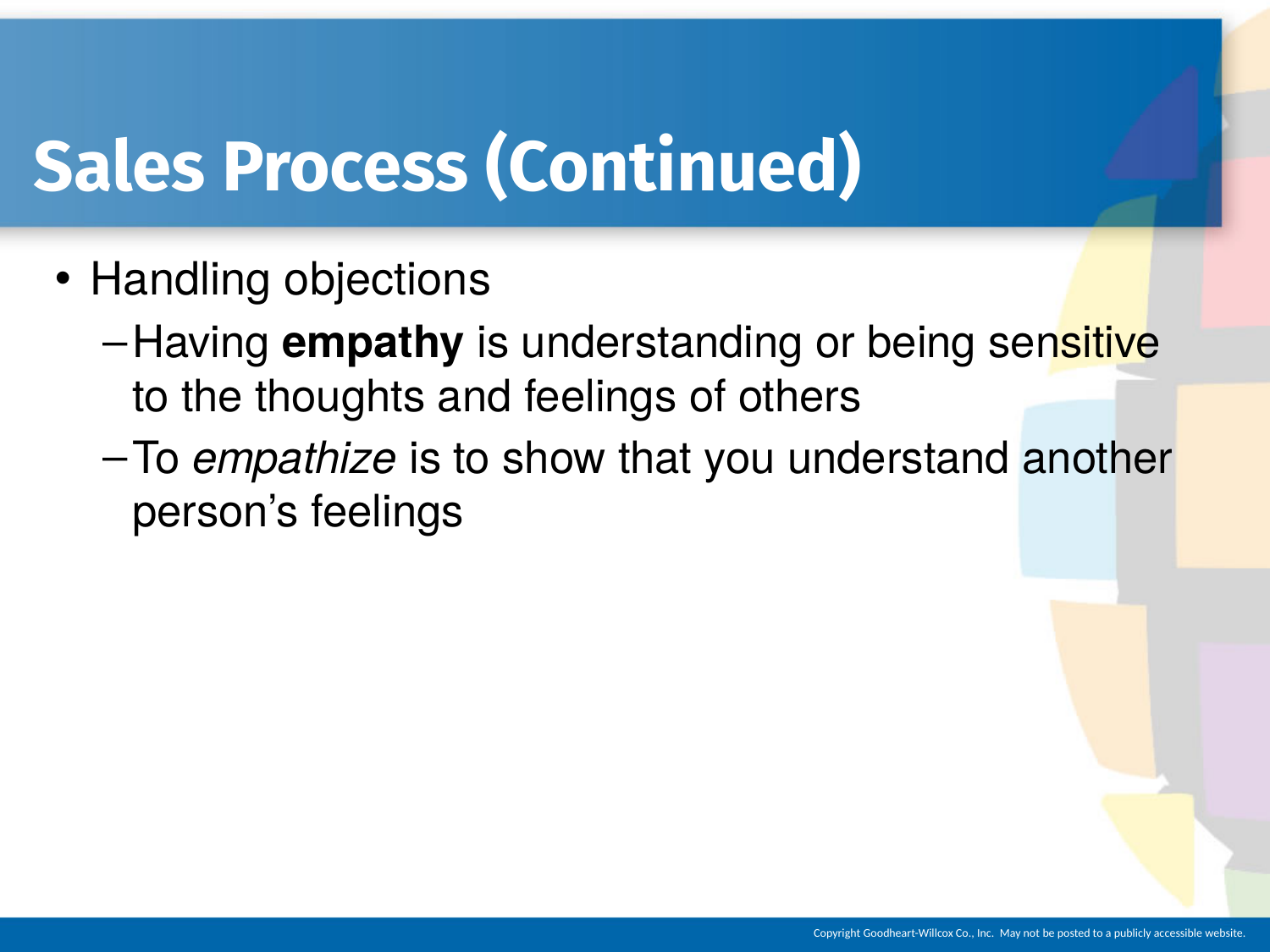

# Sales Process (Continued)
Handling objections
Having empathy is understanding or being sensitive to the thoughts and feelings of others
To empathize is to show that you understand another person’s feelings